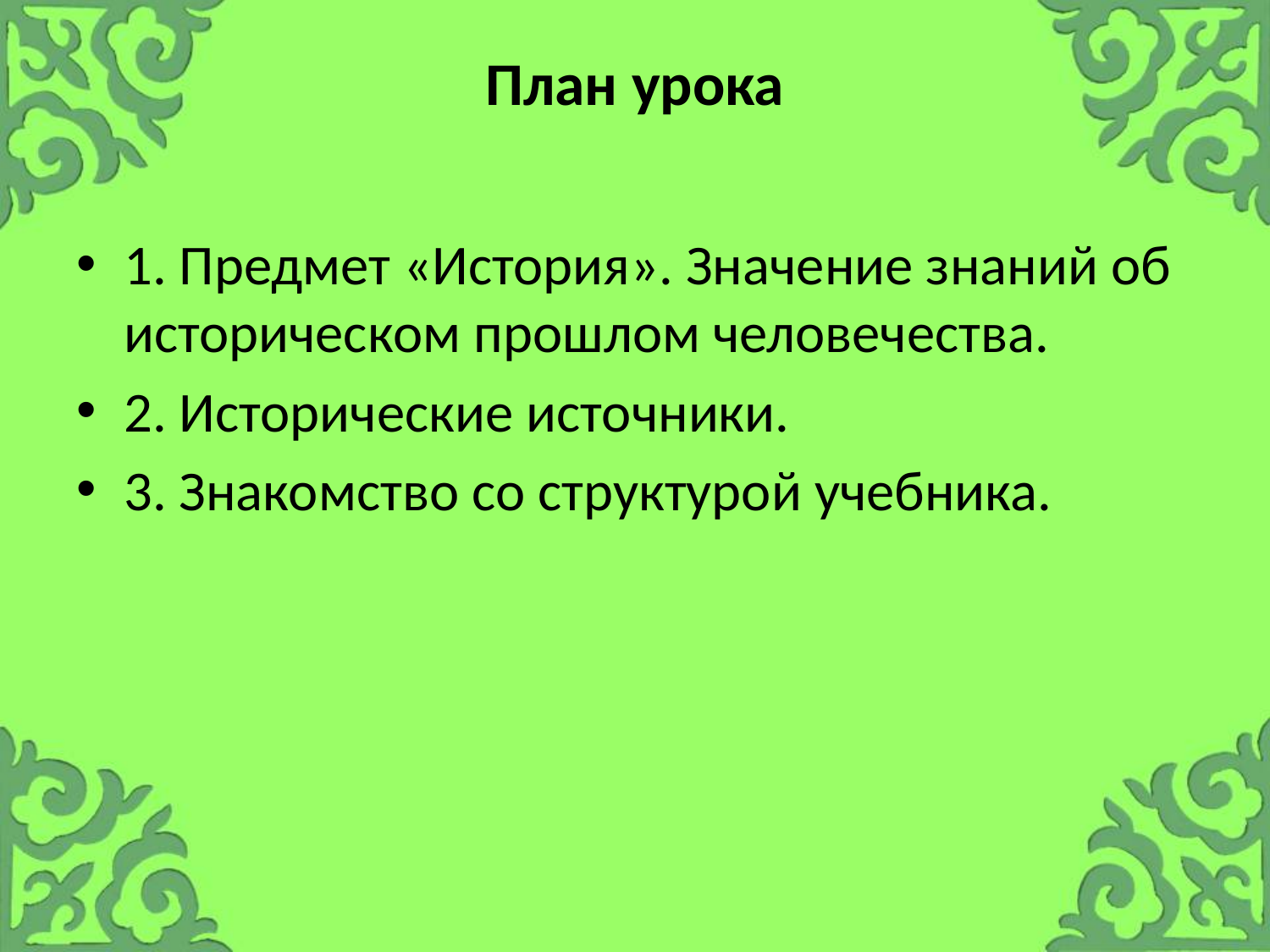

# План урока
1. Предмет «История». Значение знаний об историческом прошлом человечества.
2. Исторические источники.
3. Знакомство со структурой учебника.